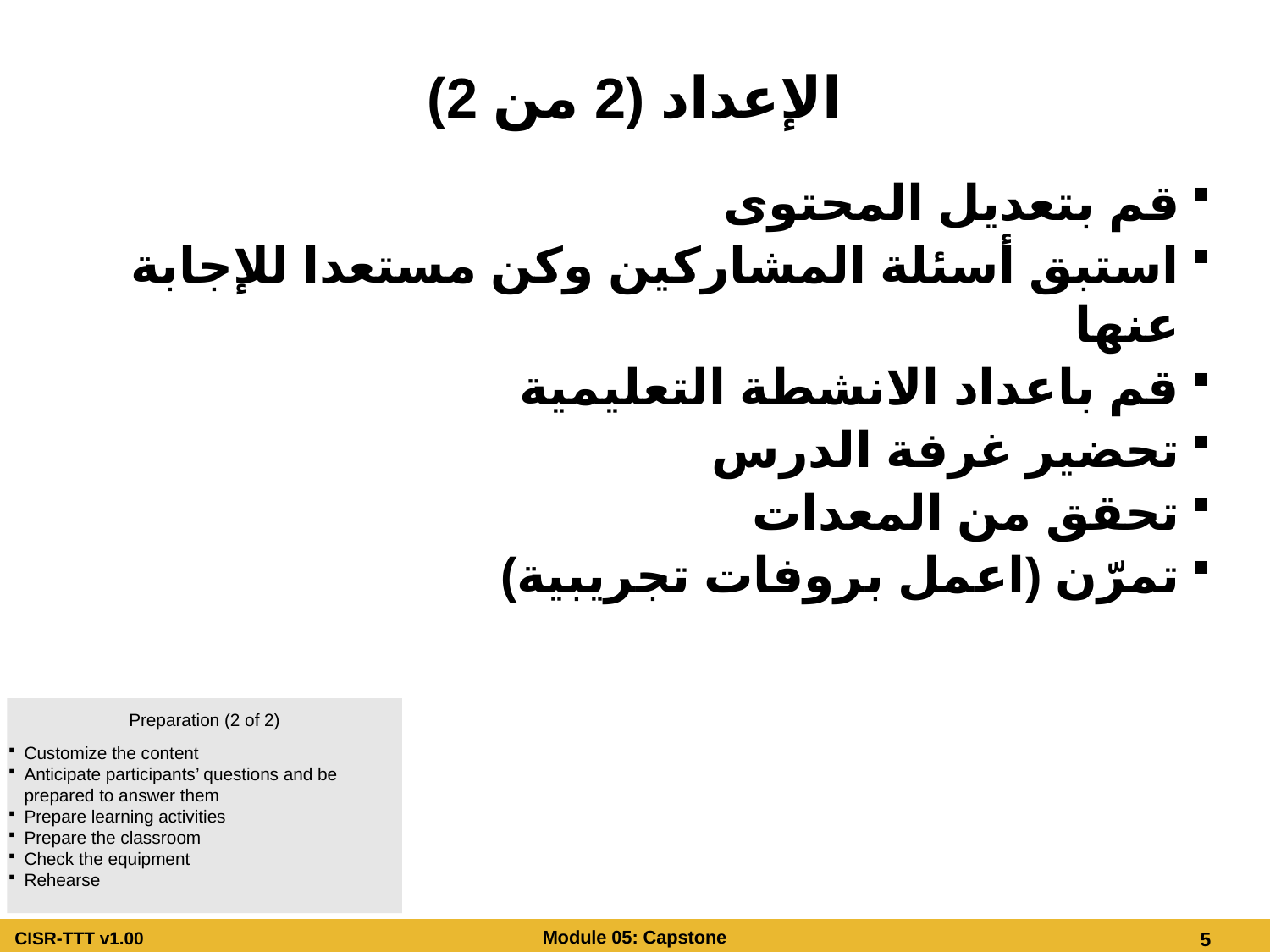

# الإعداد (2 من 2)
قم بتعديل المحتوى
استبق أسئلة المشاركين وكن مستعدا للإجابة عنها
قم باعداد الانشطة التعليمية
تحضير غرفة الدرس
تحقق من المعدات
تمرّن (اعمل بروفات تجريبية)
Preparation (2 of 2)
Customize the content
Anticipate participants’ questions and be prepared to answer them
Prepare learning activities
Prepare the classroom
Check the equipment
Rehearse